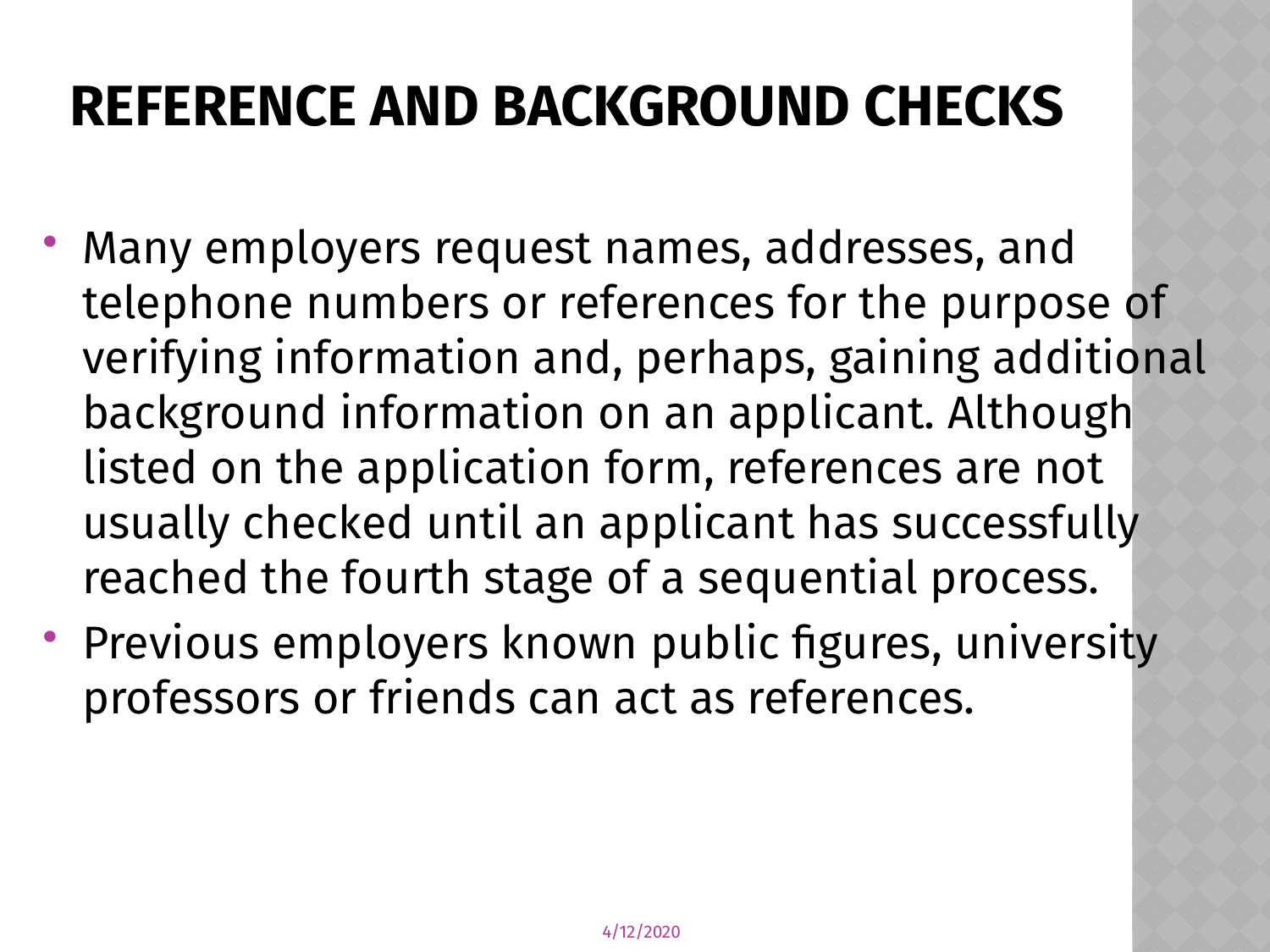

# Reference and Background Checks
Many employers request names, addresses, and telephone numbers or references for the purpose of verifying information and, perhaps, gaining additional background information on an applicant. Although listed on the application form, references are not usually checked until an applicant has successfully reached the fourth stage of a sequential process.
Previous employers known public figures, university professors or friends can act as references.

4/12/2020